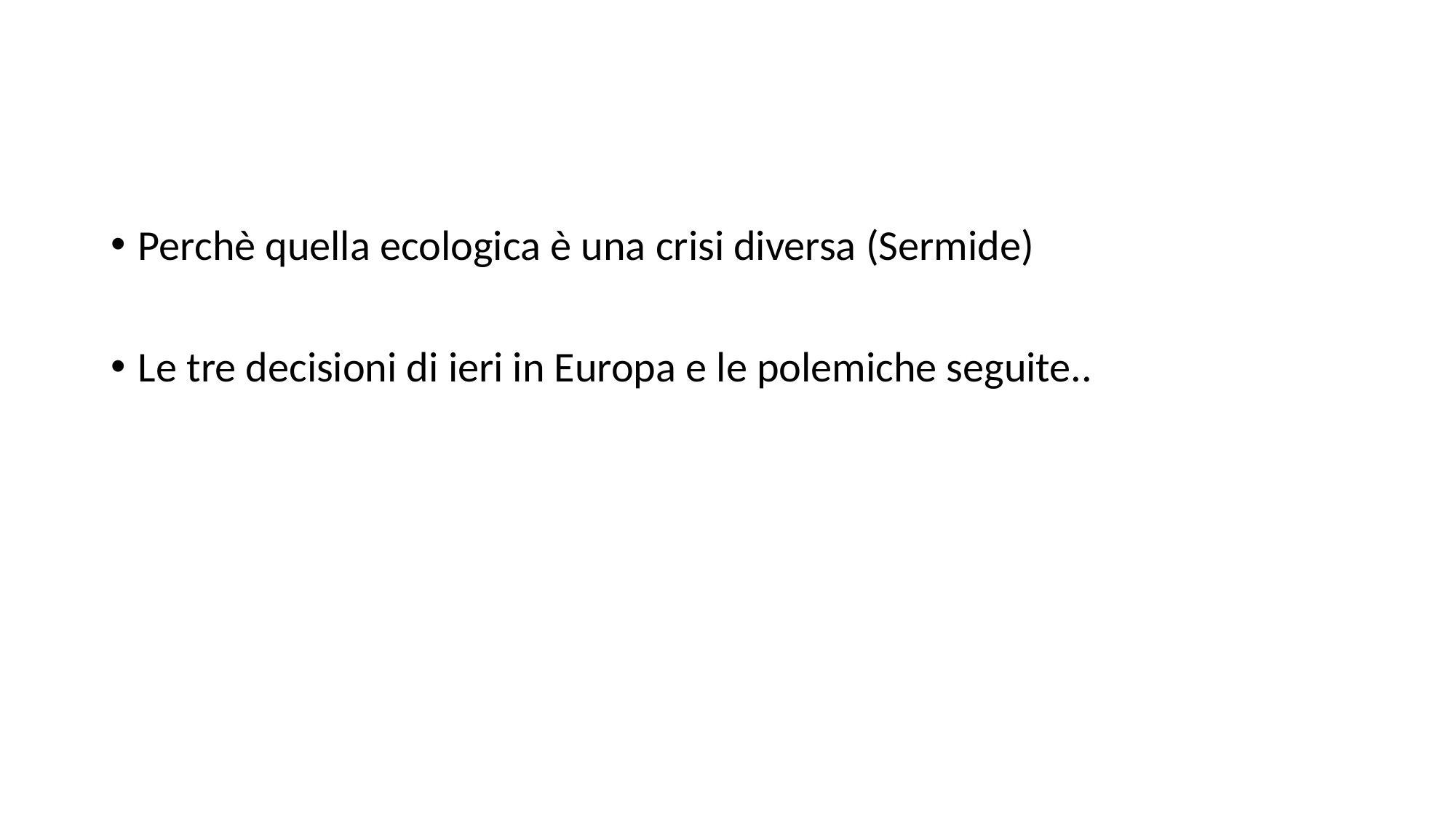

#
Perchè quella ecologica è una crisi diversa (Sermide)

Le tre decisioni di ieri in Europa e le polemiche seguite..